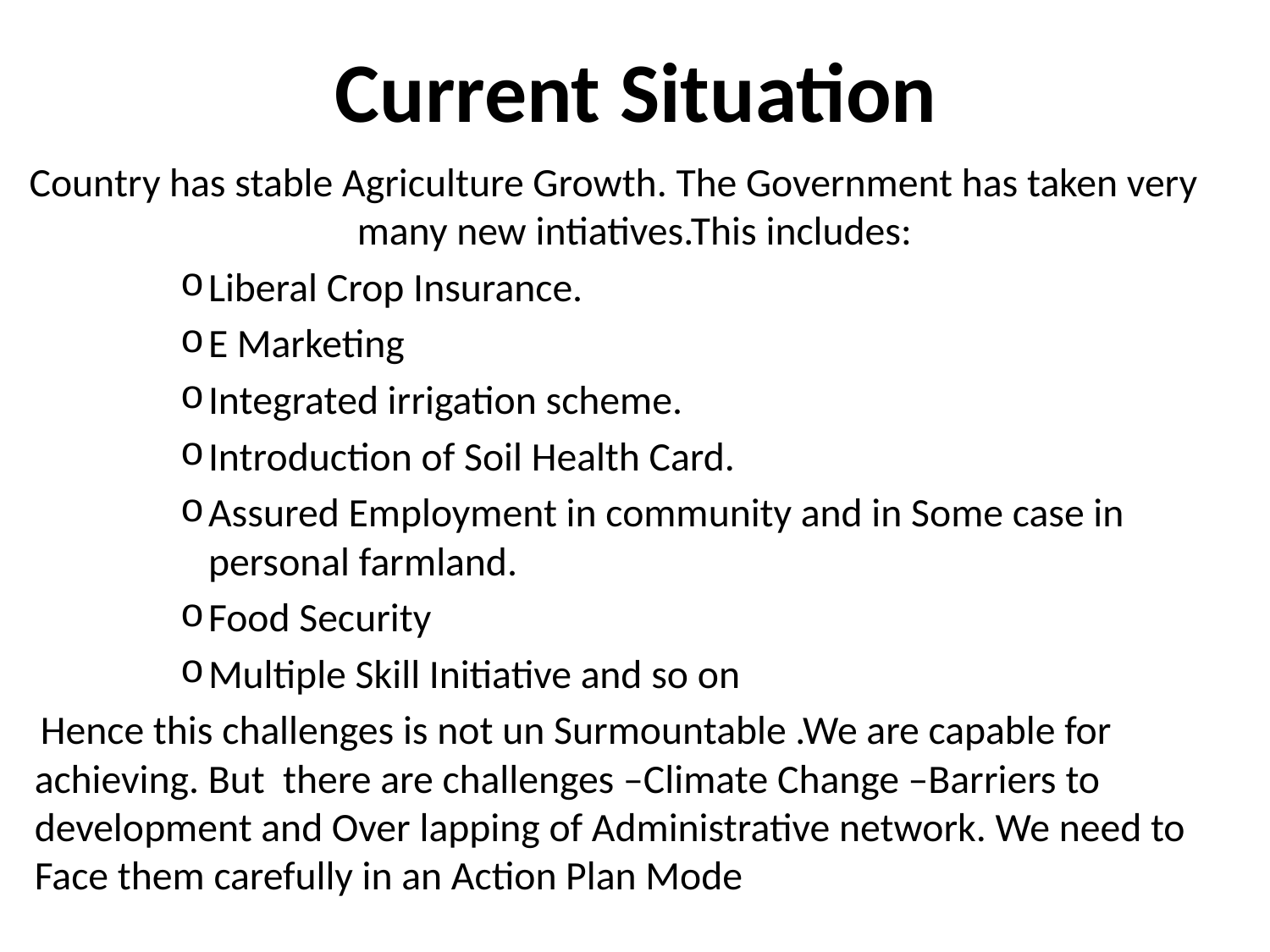

Current Situation

Country has stable Agriculture Growth. The Government has taken very many new intiatives.This includes:
Liberal Crop Insurance.
E Marketing
Integrated irrigation scheme.
Introduction of Soil Health Card.
Assured Employment in community and in Some case in personal farmland.
Food Security
Multiple Skill Initiative and so on
Hence this challenges is not un Surmountable .We are capable for achieving. But  there are challenges –Climate Change –Barriers to development and Over lapping of Administrative network. We need to Face them carefully in an Action Plan Mode